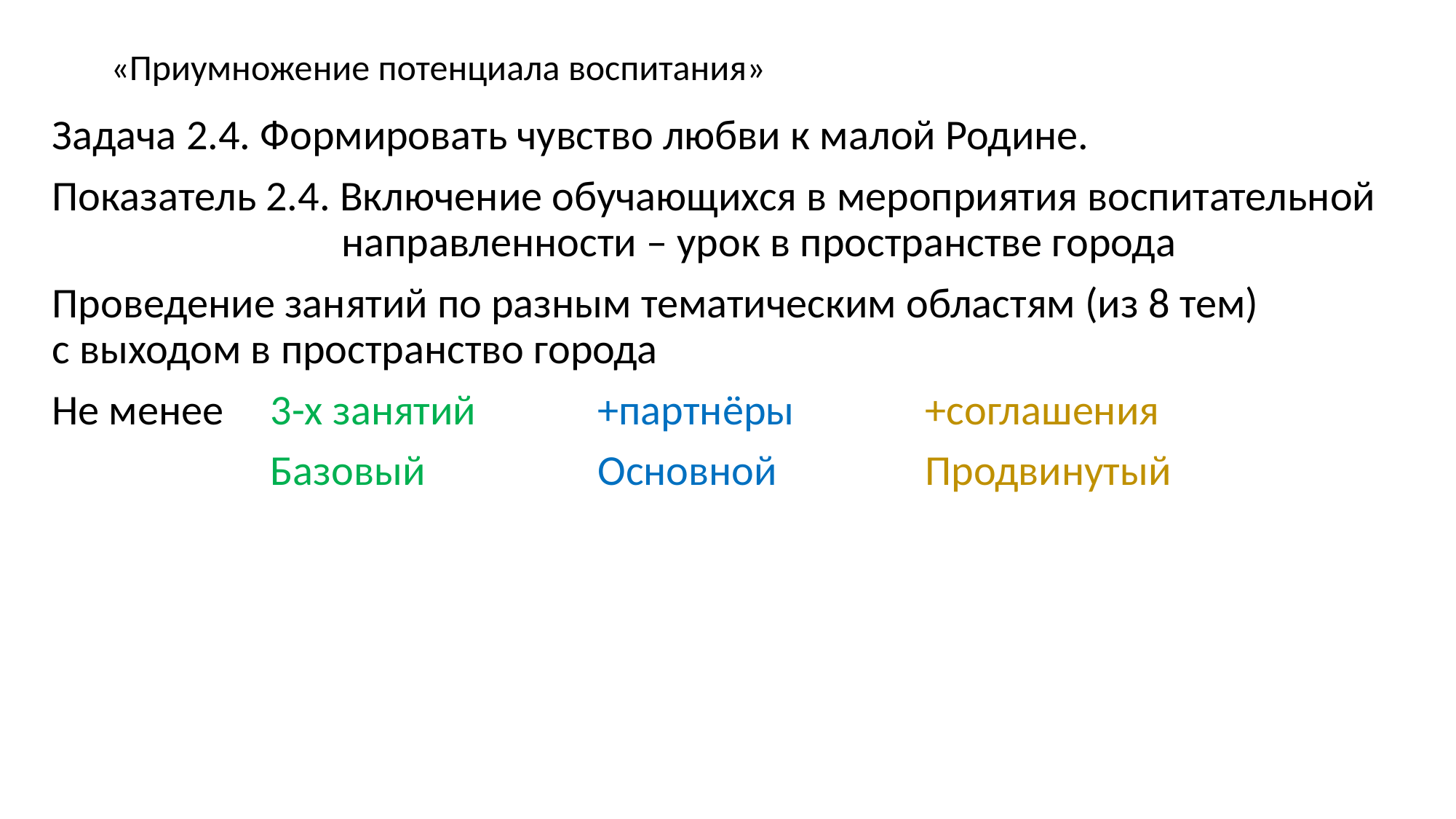

# «Приумножение потенциала воспитания»
Задача 2.4. Формировать чувство любви к малой Родине.
Показатель 2.4. Включение обучающихся в мероприятия воспитательной направленности – урок в пространстве города
Проведение занятий по разным тематическим областям (из 8 тем)
с выходом в пространство города
Не менее 	3-х занятий		+партнёры		+соглашения
		Базовый		Основной		Продвинутый